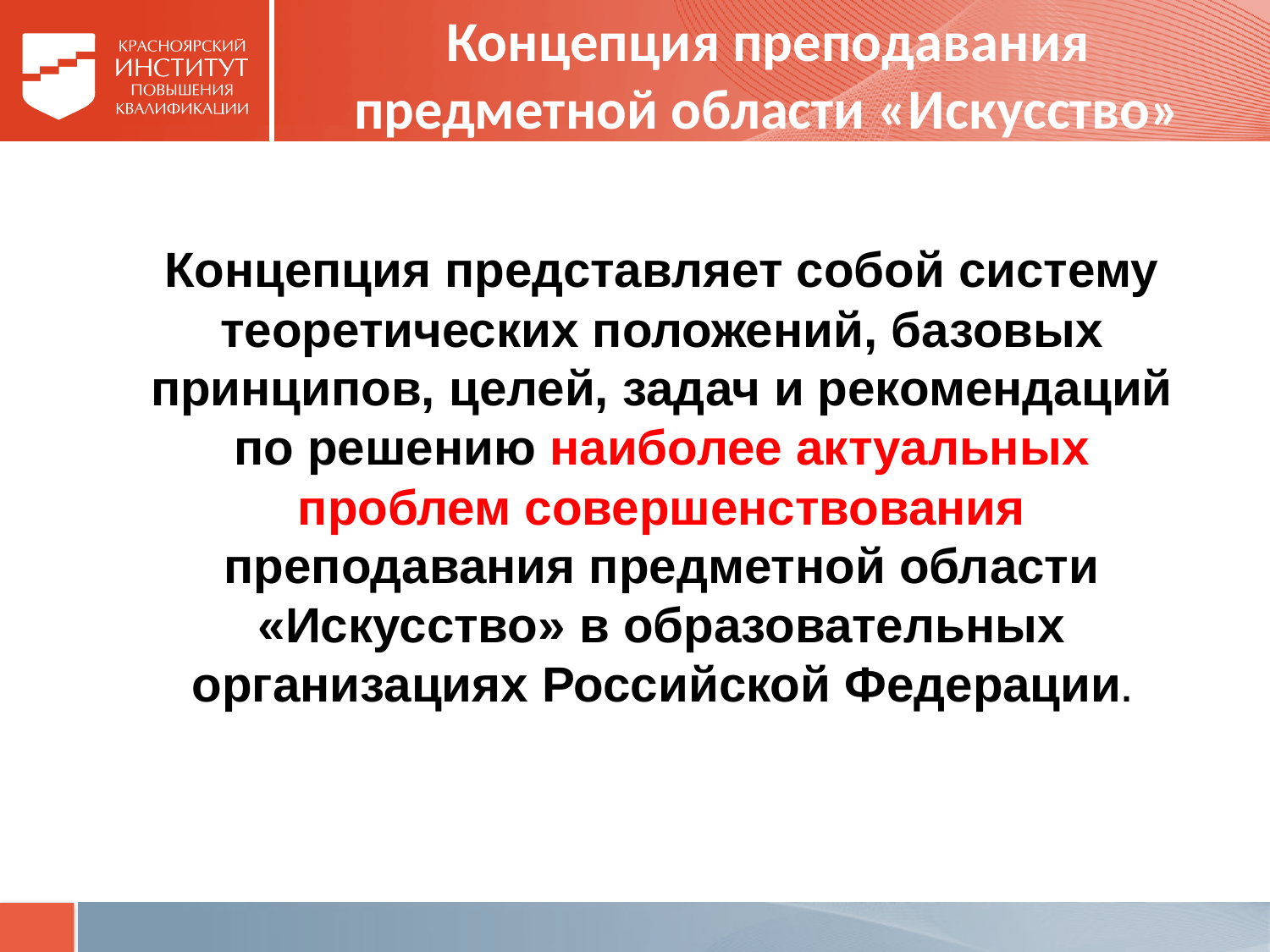

# Концепция преподавания предметной области «Искусство»

Концепция представляет собой систему теоретических положений, базовых принципов, целей, задач и рекомендаций по решению наиболее актуальных проблем совершенствования преподавания предметной области «Искусство» в образовательных организациях Российской Федерации.